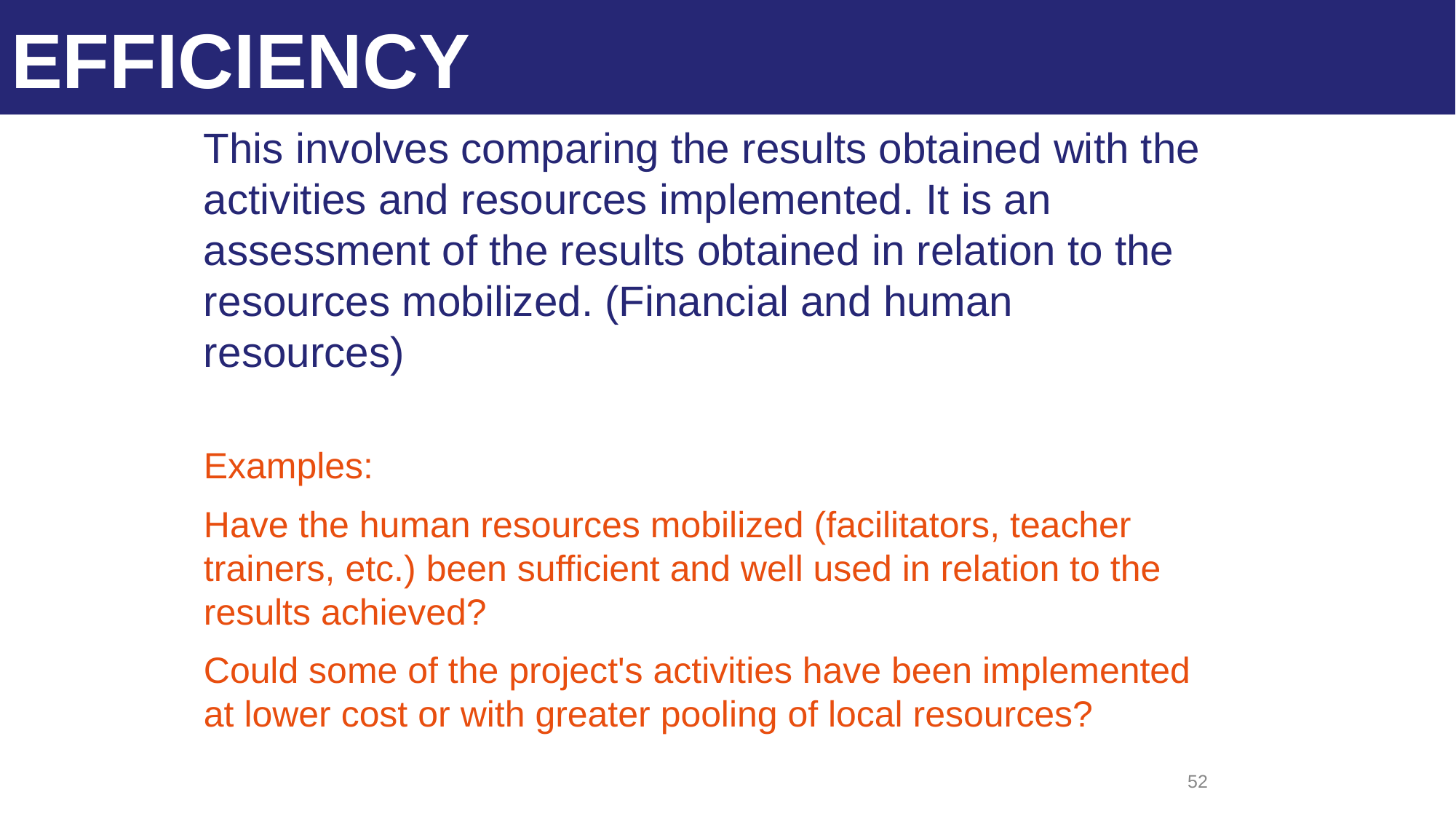

EFFICIENCY
This involves comparing the results obtained with the activities and resources implemented. It is an assessment of the results obtained in relation to the resources mobilized. (Financial and human resources)

Examples:
Have the human resources mobilized (facilitators, teacher trainers, etc.) been sufficient and well used in relation to the results achieved?
Could some of the project's activities have been implemented at lower cost or with greater pooling of local resources?

52